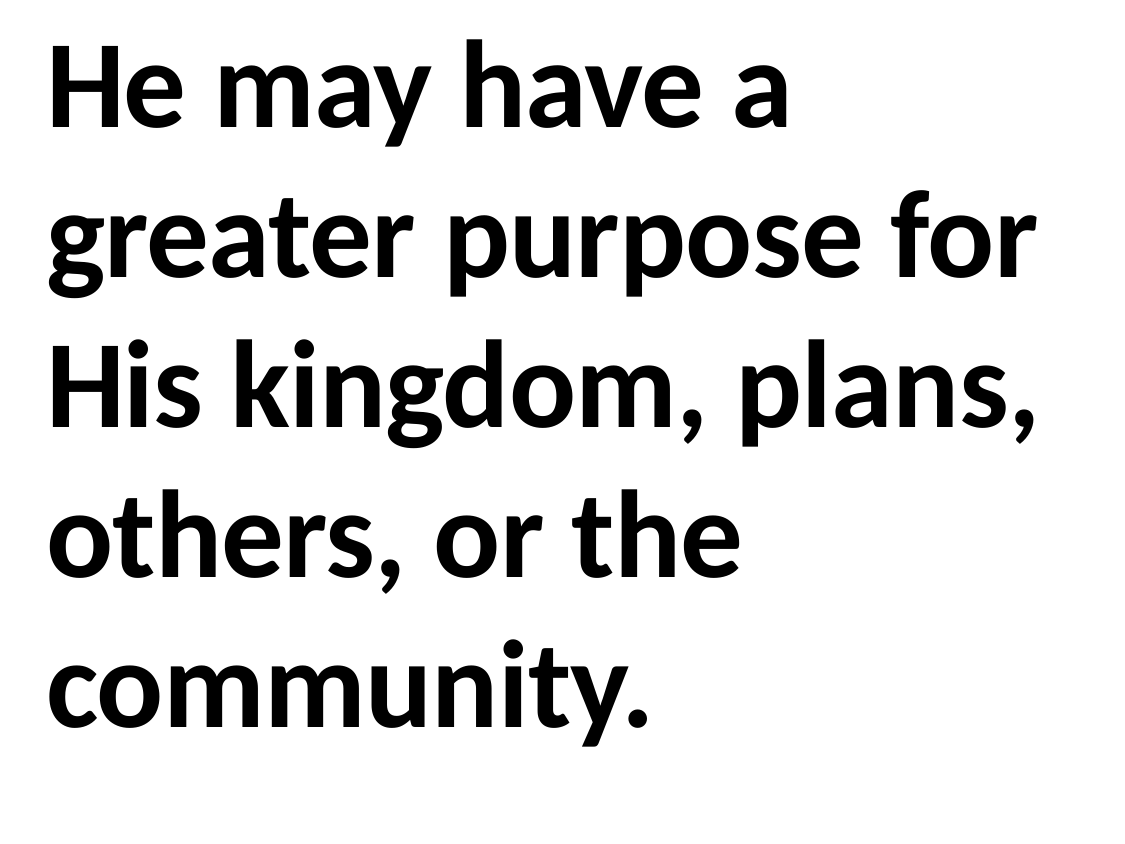

He may have a greater purpose for His kingdom, plans,  others, or the community.